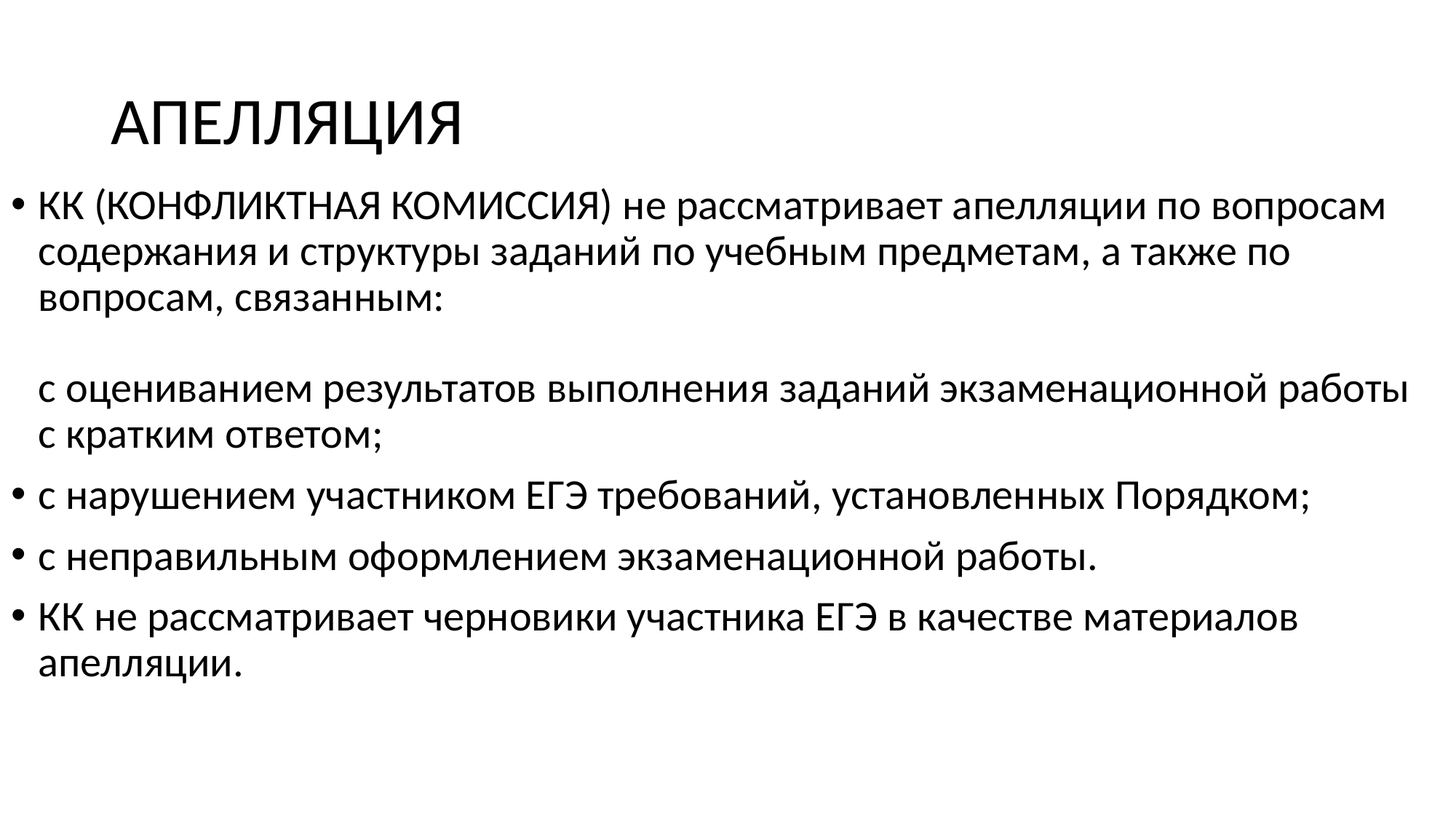

# АПЕЛЛЯЦИЯ
КК (КОНФЛИКТНАЯ КОМИССИЯ) не рассматривает апелляции по вопросам содержания и структуры заданий по учебным предметам, а также по вопросам, связанным:
с оцениванием результатов выполнения заданий экзаменационной работы с кратким ответом;
с нарушением участником ЕГЭ требований, установленных Порядком;
с неправильным оформлением экзаменационной работы.
КК не рассматривает черновики участника ЕГЭ в качестве материалов апелляции.